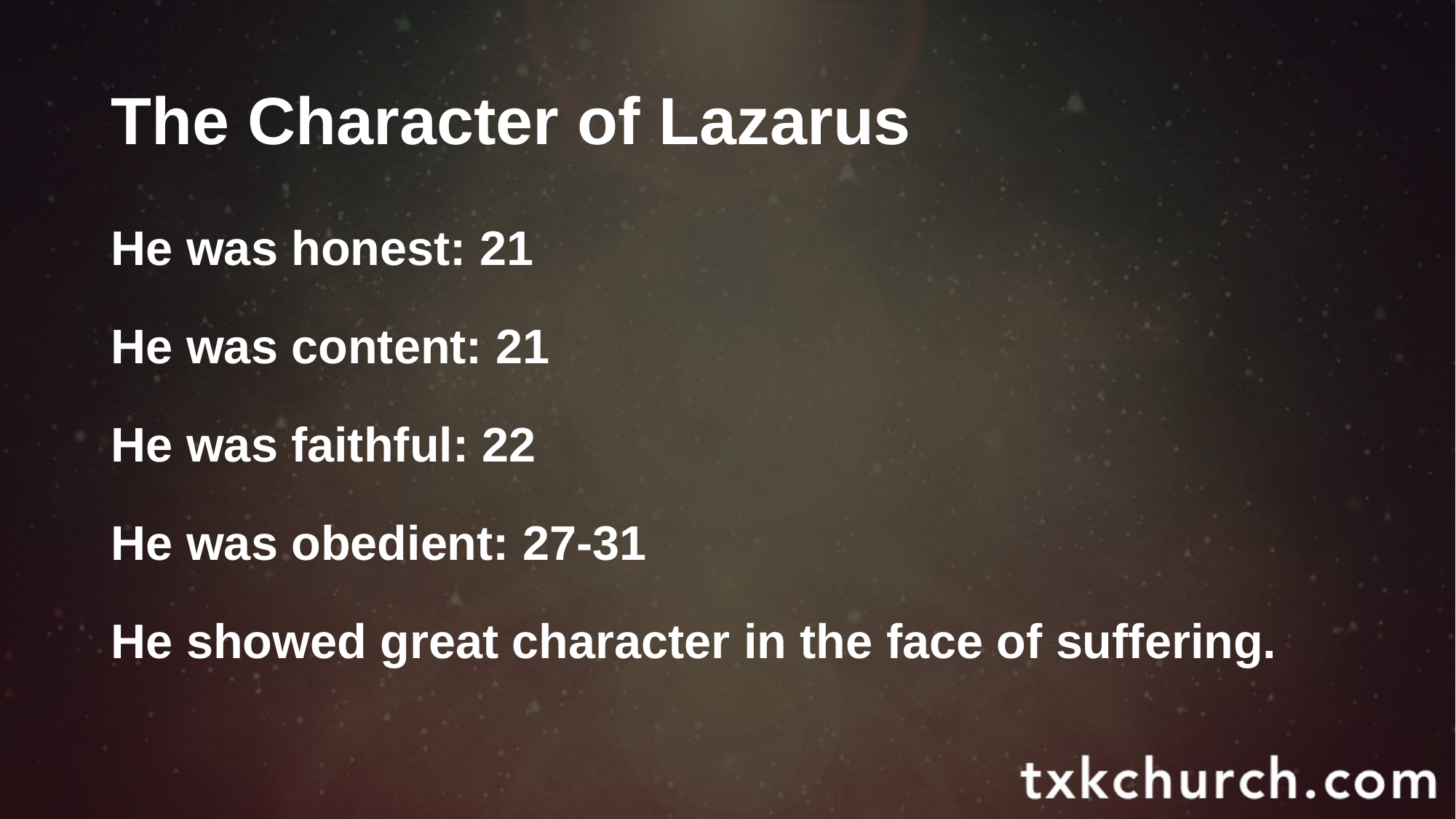

# The Character of Lazarus
He was honest: 21

He was content: 21

He was faithful: 22

He was obedient: 27-31

He showed great character in the face of suffering.